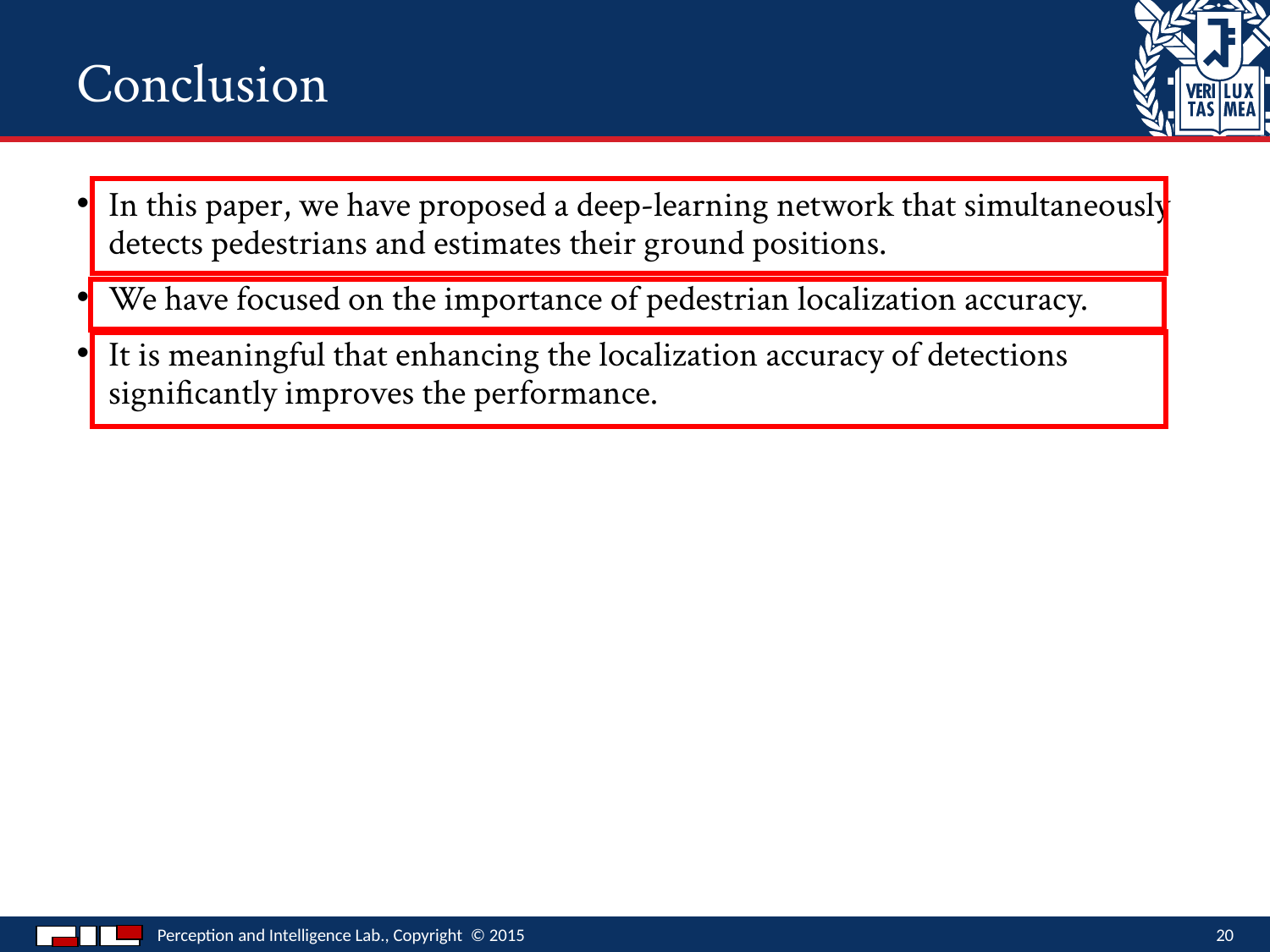

# Conclusion

In this paper, we have proposed a deep-learning network that simultaneously detects pedestrians and estimates their ground positions.
We have focused on the importance of pedestrian localization accuracy.
It is meaningful that enhancing the localization accuracy of detections significantly improves the performance.

Perception and Intelligence Lab., Copyright  © 2015
20